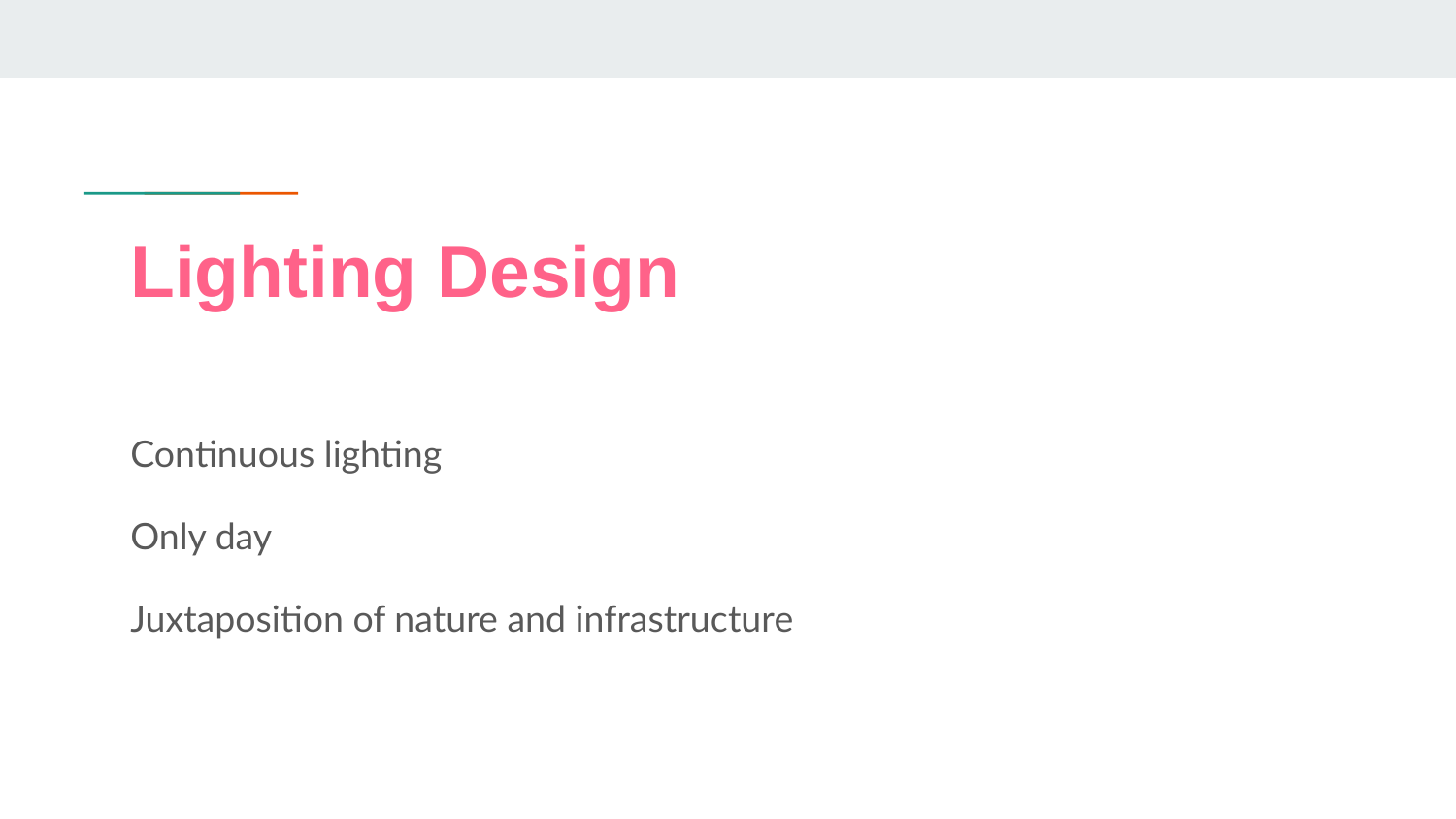

# Lighting Design
Continuous lighting
Only day
Juxtaposition of nature and infrastructure